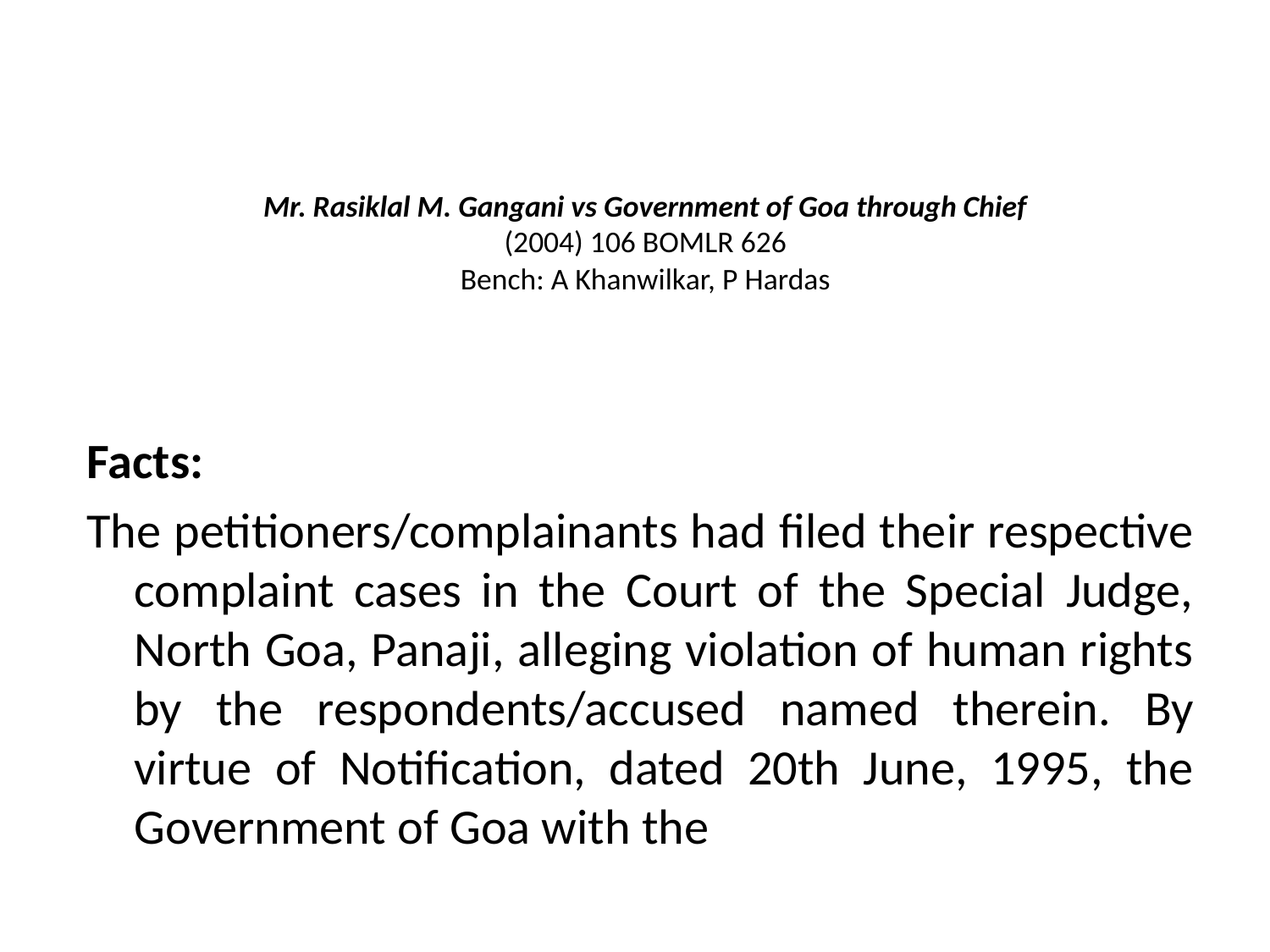

# Mr. Rasiklal M. Gangani vs Government of Goa through Chief (2004) 106 BOMLR 626 Bench: A Khanwilkar, P Hardas
Facts:
The petitioners/complainants had filed their respective complaint cases in the Court of the Special Judge, North Goa, Panaji, alleging violation of human rights by the respondents/accused named therein. By virtue of Notification, dated 20th June, 1995, the Government of Goa with the